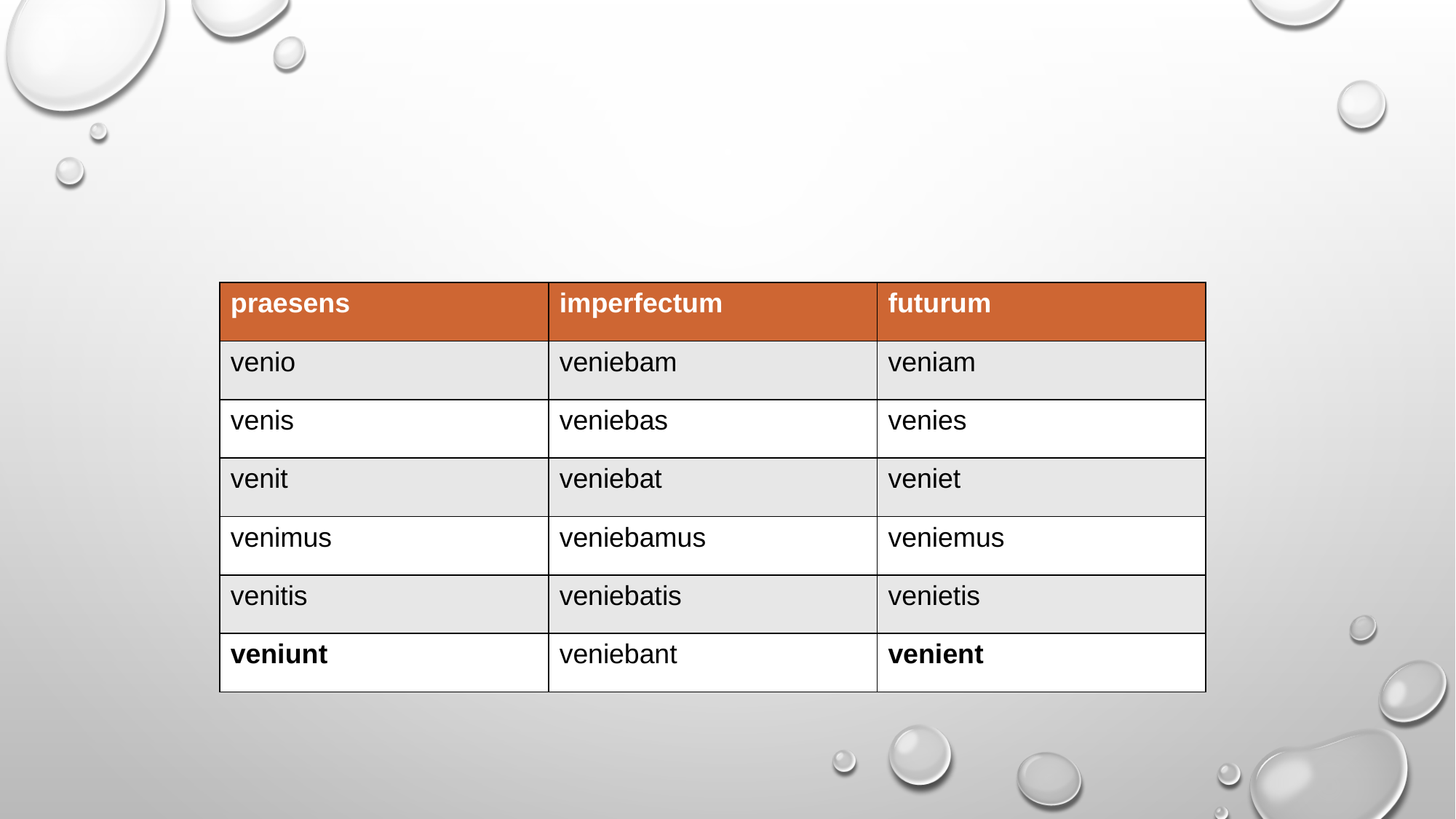

#
| praesens | imperfectum | futurum |
| --- | --- | --- |
| venio | veniebam | veniam |
| venis | veniebas | venies |
| venit | veniebat | veniet |
| venimus | veniebamus | veniemus |
| venitis | veniebatis | venietis |
| veniunt | veniebant | venient |